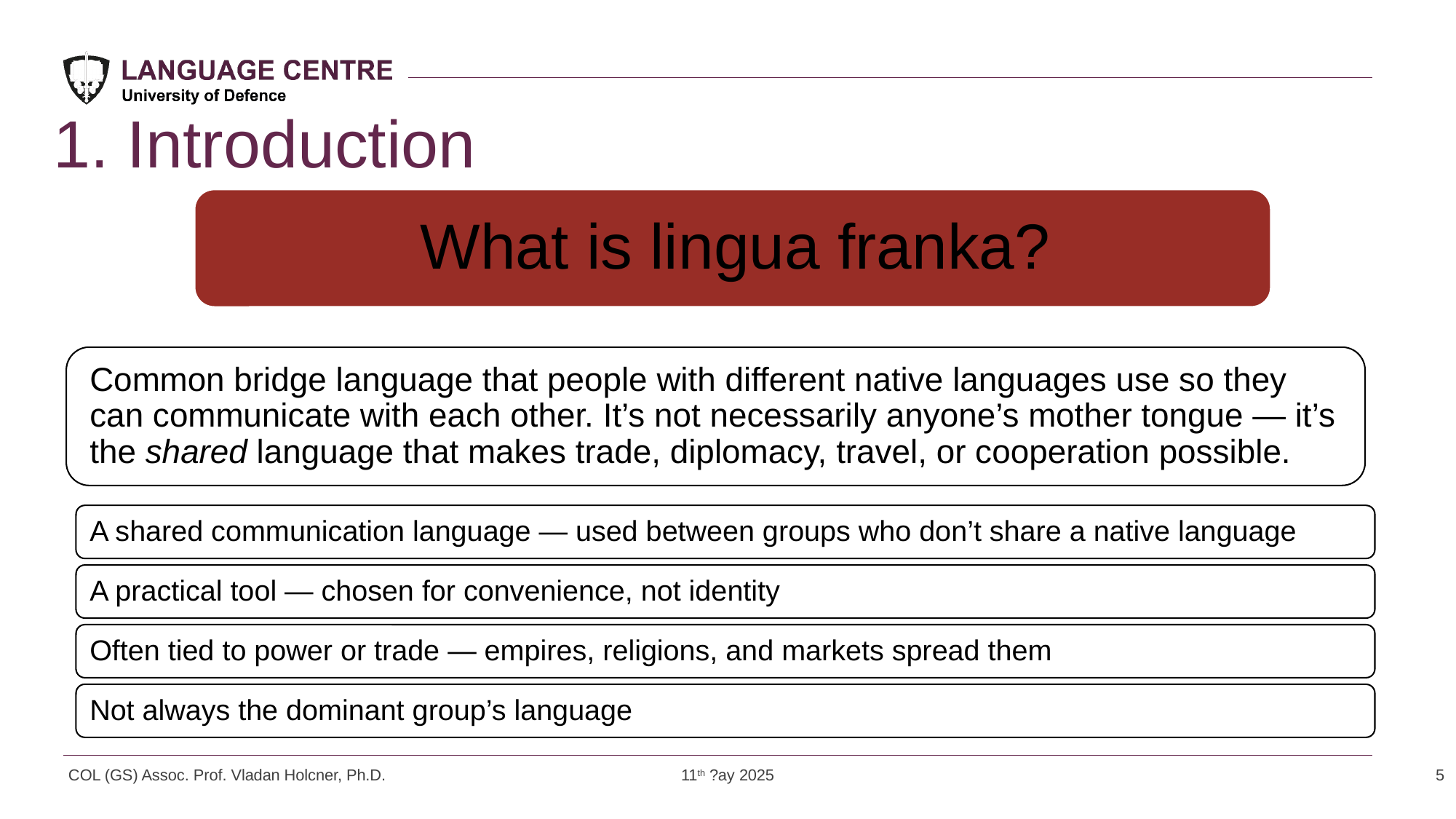

# 1. Introduction

What is lingua franka?
Common bridge language that people with different native languages use so they can communicate with each other. It’s not necessarily anyone’s mother tongue — it’s the shared language that makes trade, diplomacy, travel, or cooperation possible.
A shared communication language — used between groups who don’t share a native language
A practical tool — chosen for convenience, not identity
Often tied to power or trade — empires, religions, and markets spread them
Not always the dominant group’s language
5
COL (GS) Assoc. Prof. Vladan Holcner, Ph.D.
11th ?ay 2025